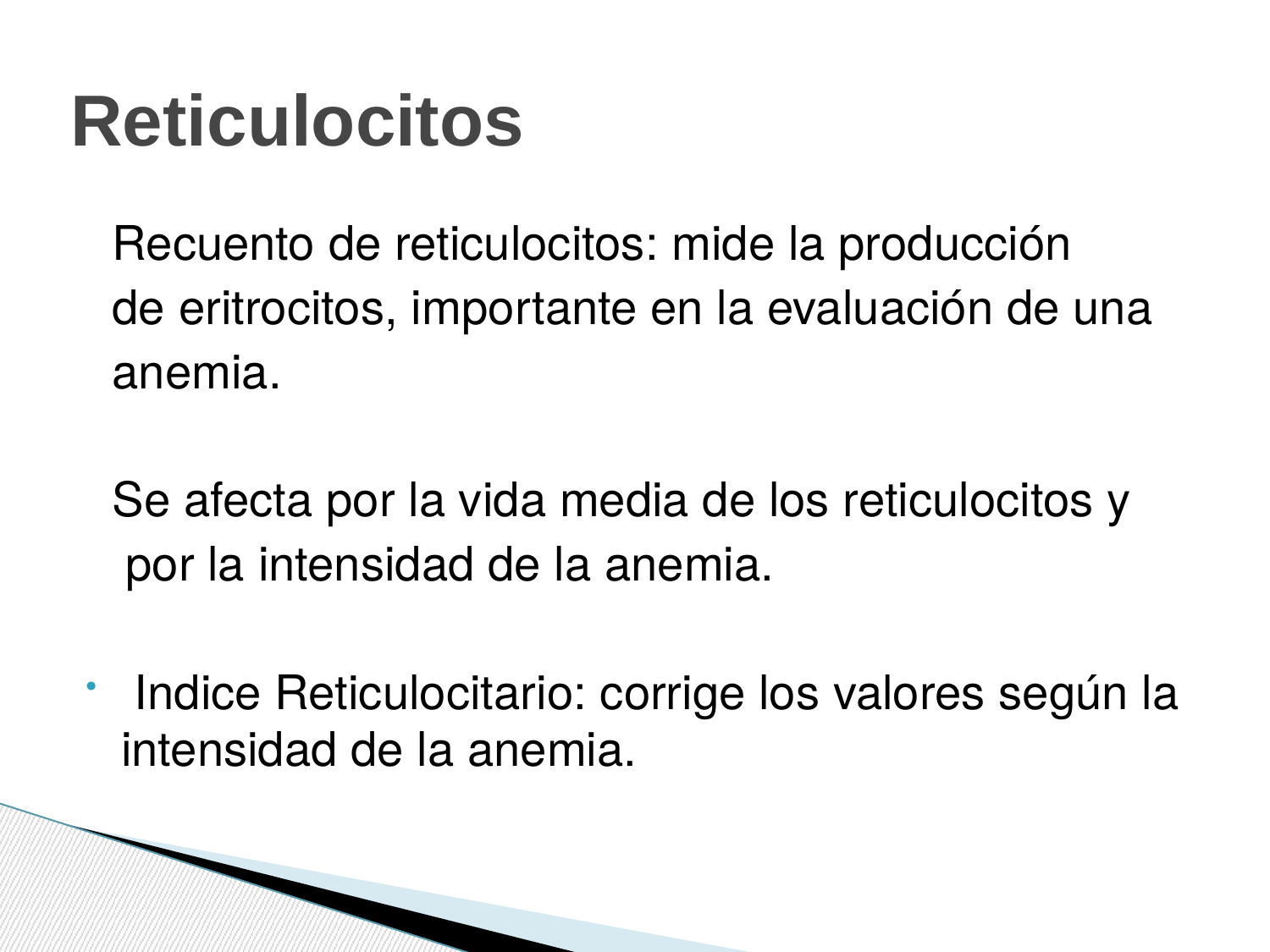

# Reticulocitos
  Recuento de reticulocitos: mide la producción
  de eritrocitos, importante en la evaluación de una
  anemia.

  Se afecta por la vida media de los reticulocitos y
   por la intensidad de la anemia.

 Indice Reticulocitario: corrige los valores según la intensidad de la anemia.